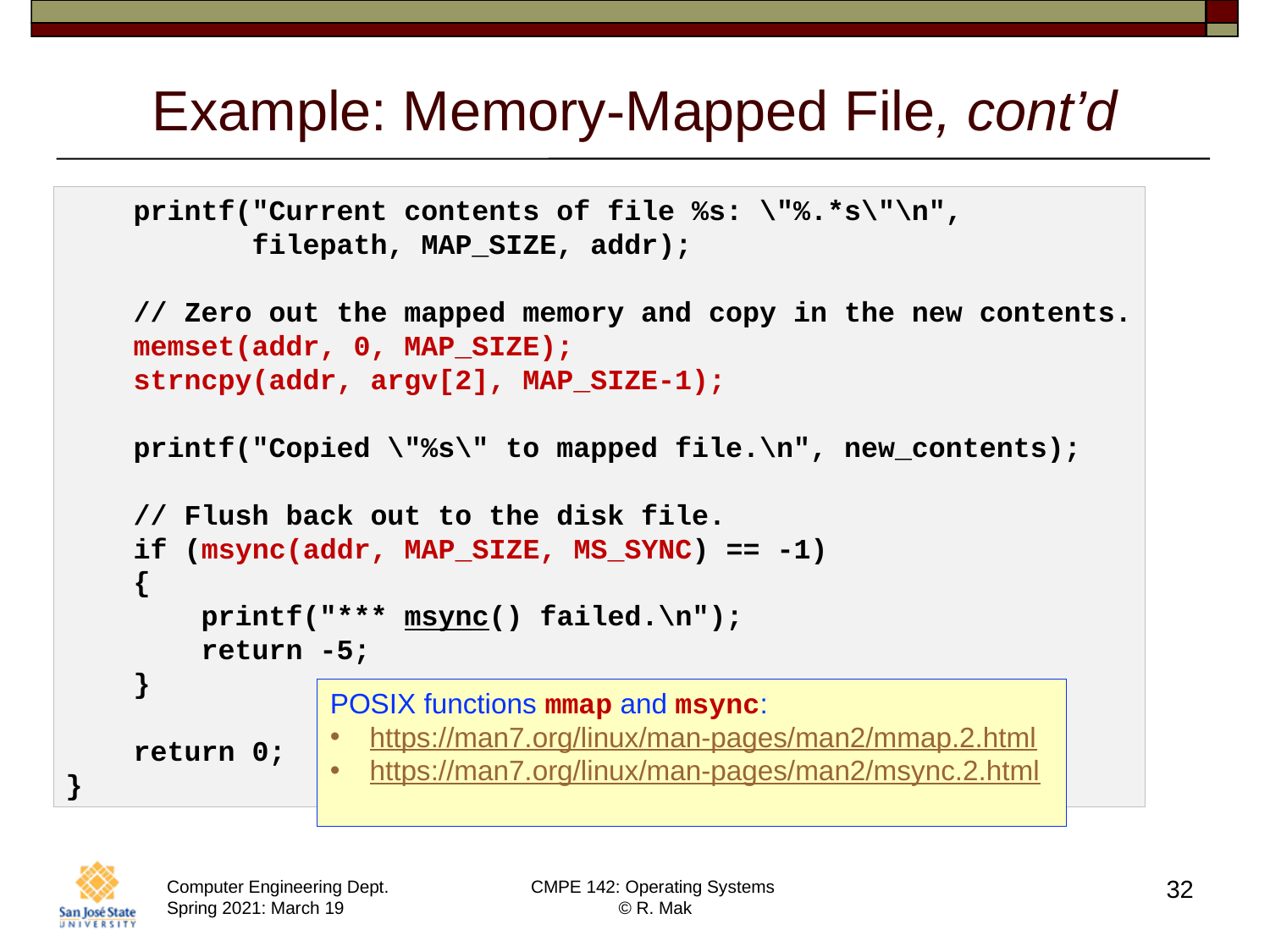

# Example: Memory-Mapped File, cont’d
    printf("Current contents of file %s: \"%.*s\"\n",
           filepath, MAP_SIZE, addr);
    // Zero out the mapped memory and copy in the new contents.
    memset(addr, 0, MAP_SIZE);
    strncpy(addr, argv[2], MAP_SIZE-1);
    printf("Copied \"%s\" to mapped file.\n", new_contents);

    // Flush back out to the disk file.
    if (msync(addr, MAP_SIZE, MS_SYNC) == -1)
    {
        printf("*** msync() failed.\n");
        return -5;
    }

    return 0;
}
POSIX functions mmap and msync:
https://man7.org/linux/man-pages/man2/mmap.2.html
https://man7.org/linux/man-pages/man2/msync.2.html
32